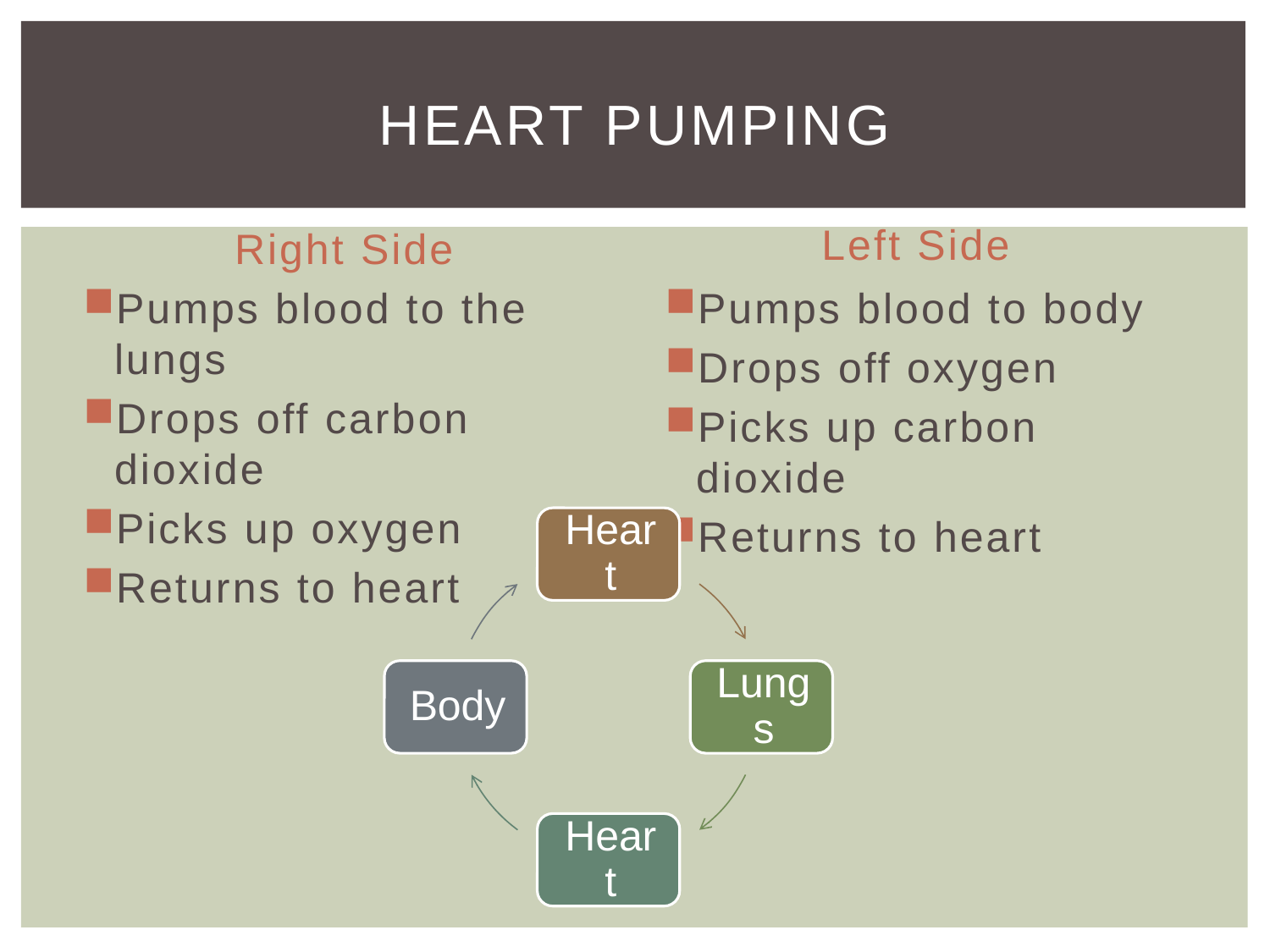

# Heart pumping
Left Side
Right Side
Pumps blood to the lungs
Drops off carbon dioxide
Picks up oxygen
Returns to heart
Pumps blood to body
Drops off oxygen
Picks up carbon dioxide
Returns to heart
Heart
Lungs
Heart
Body